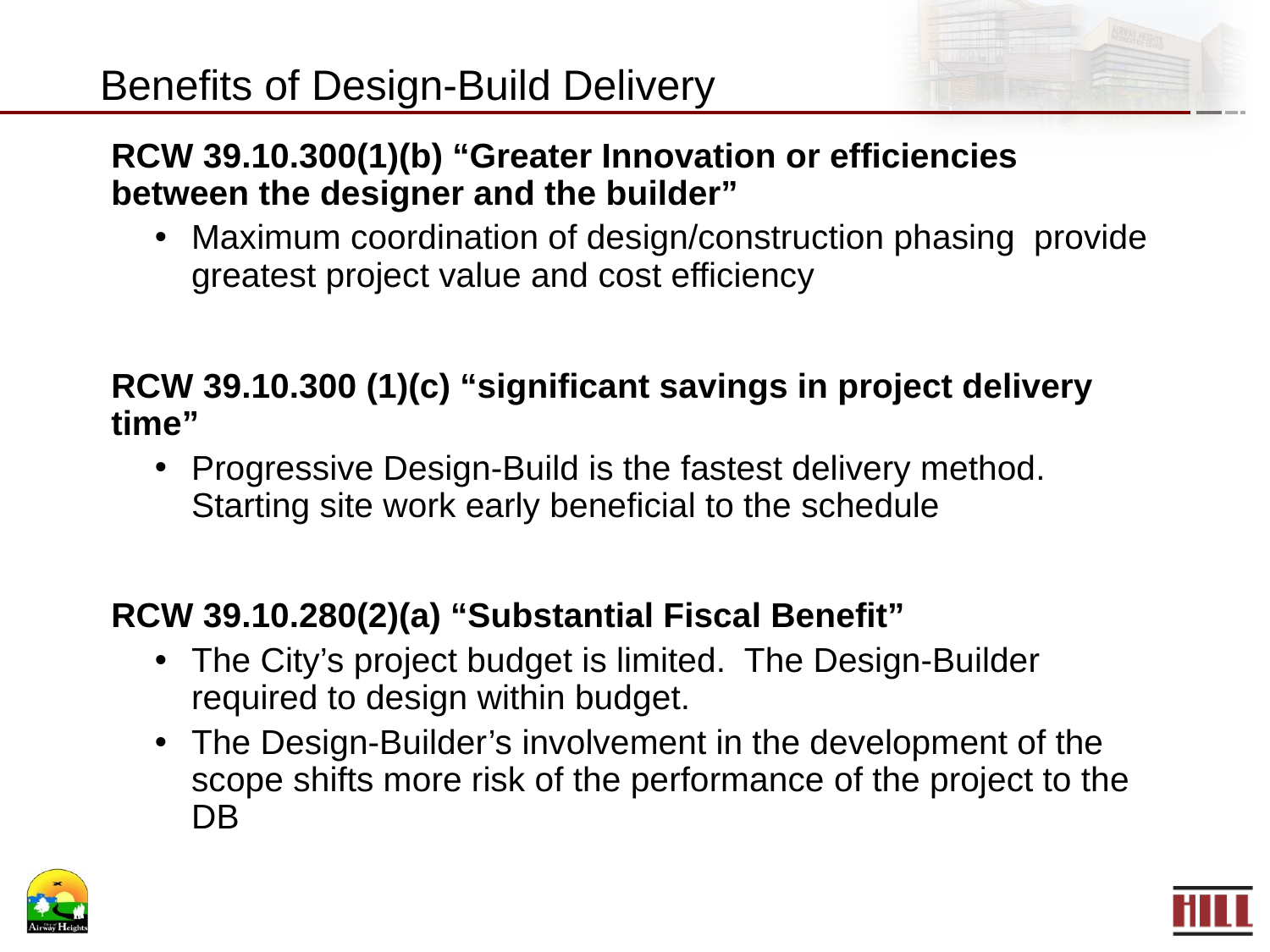

# Benefits of Design-Build Delivery
RCW 39.10.300(1)(b) “Greater Innovation or efficiencies between the designer and the builder”
Maximum coordination of design/construction phasing  provide greatest project value and cost efficiency

RCW 39.10.300 (1)(c) “significant savings in project delivery time”
Progressive Design-Build is the fastest delivery method. Starting site work early beneficial to the schedule

RCW 39.10.280(2)(a) “Substantial Fiscal Benefit”
The City’s project budget is limited.  The Design-Builder required to design within budget.
The Design-Builder’s involvement in the development of the scope shifts more risk of the performance of the project to the DB